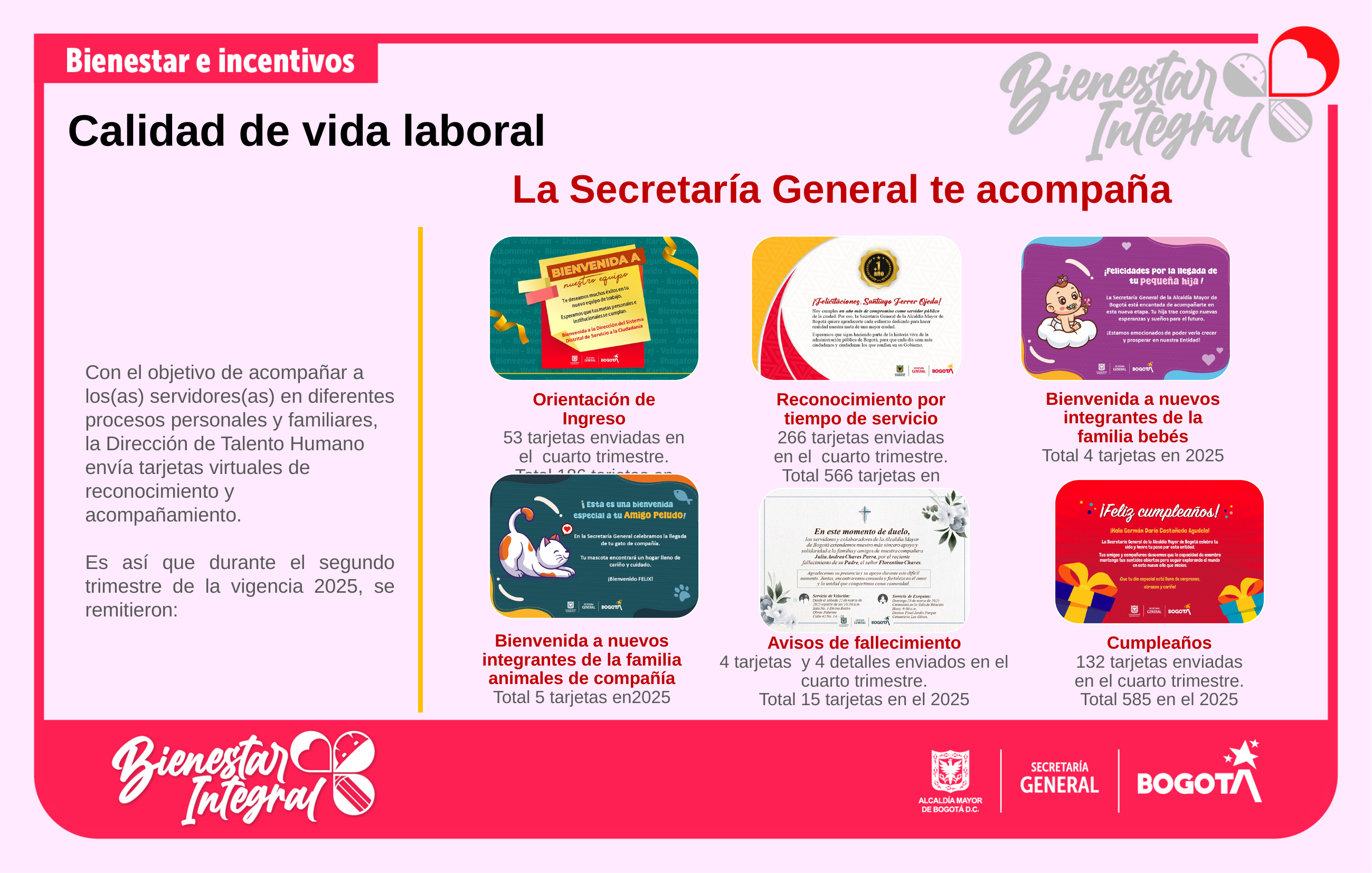

Calidad de vida laboral
La Secretaría General te acompaña
Con el objetivo de acompañar a los(as) servidores(as) en diferentes procesos personales y familiares, la Dirección de Talento Humano envía tarjetas virtuales de reconocimiento y acompañamiento.

Es así que durante el segundo trimestre de la vigencia 2025, se remitieron:

Orientación de Ingreso
53 tarjetas enviadas en el  cuarto trimestre.
Total 186 tarjetas en 2025
Reconocimiento por tiempo de servicio
266 tarjetas enviadas en el  cuarto trimestre.
Total 566 tarjetas en 2025
Bienvenida a nuevos integrantes de la familia bebés
Total 4 tarjetas en 2025
Bienvenida a nuevos integrantes de la familia animales de compañía
Total 5 tarjetas en2025
Avisos de fallecimiento
4 tarjetas  y 4 detalles enviados en el cuarto trimestre.
Total 15 tarjetas en el 2025
Cumpleaños
132 tarjetas enviadas en el cuarto trimestre.
Total 585 en el 2025